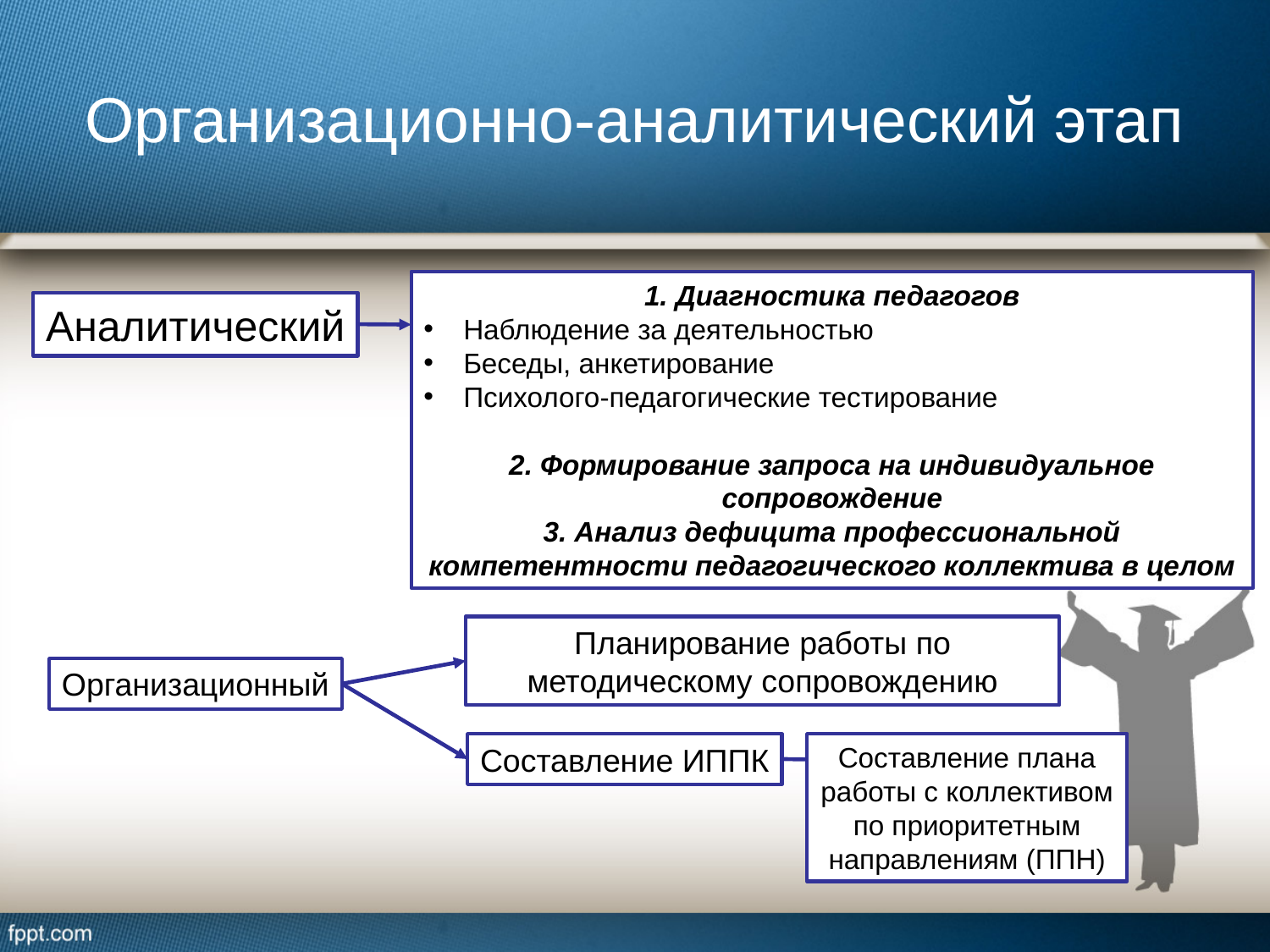

# Организационно-аналитический этап
1. Диагностика педагогов
Наблюдение за деятельностью
Беседы, анкетирование
Психолого-педагогические тестирование

2. Формирование запроса на индивидуальное сопровождение
3. Анализ дефицита профессиональной компетентности педагогического коллектива в целом
Аналитический
Планирование работы по методическому сопровождению
Организационный
Составление ИППК
Составление плана работы с коллективом по приоритетным направлениям (ППН)